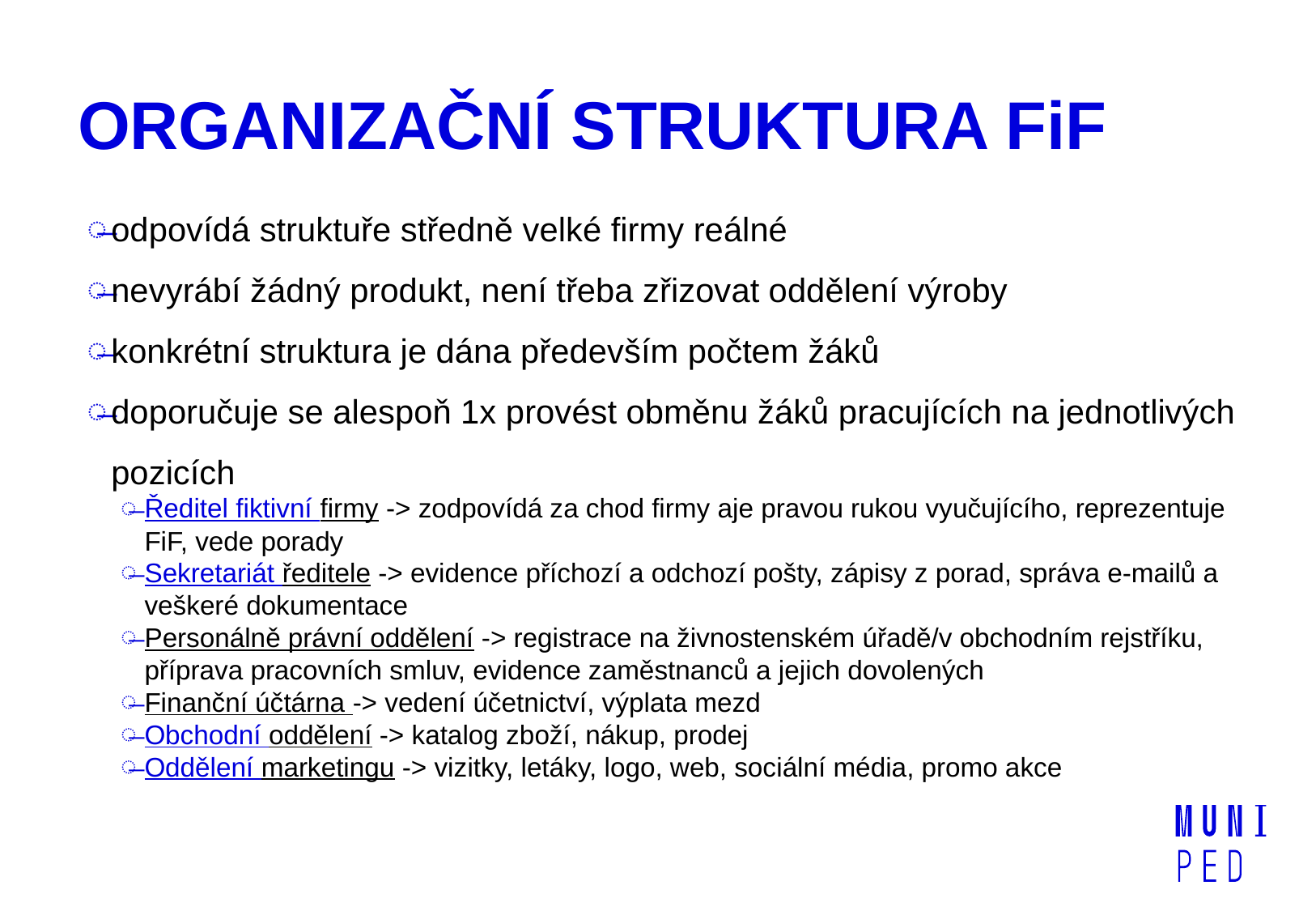

# ORGANIZAČNÍ STRUKTURA FiF
odpovídá struktuře středně velké firmy reálné
nevyrábí žádný produkt, není třeba zřizovat oddělení výroby
konkrétní struktura je dána především počtem žáků
doporučuje se alespoň 1x provést obměnu žáků pracujících na jednotlivých pozicích
Ředitel fiktivní firmy -> zodpovídá za chod firmy aje pravou rukou vyučujícího, reprezentuje FiF, vede porady
Sekretariát ředitele -> evidence příchozí a odchozí pošty, zápisy z porad, správa e-mailů a veškeré dokumentace
Personálně právní oddělení -> registrace na živnostenském úřadě/v obchodním rejstříku, příprava pracovních smluv, evidence zaměstnanců a jejich dovolených
Finanční účtárna -> vedení účetnictví, výplata mezd
Obchodní oddělení -> katalog zboží, nákup, prodej
Oddělení marketingu -> vizitky, letáky, logo, web, sociální média, promo akce